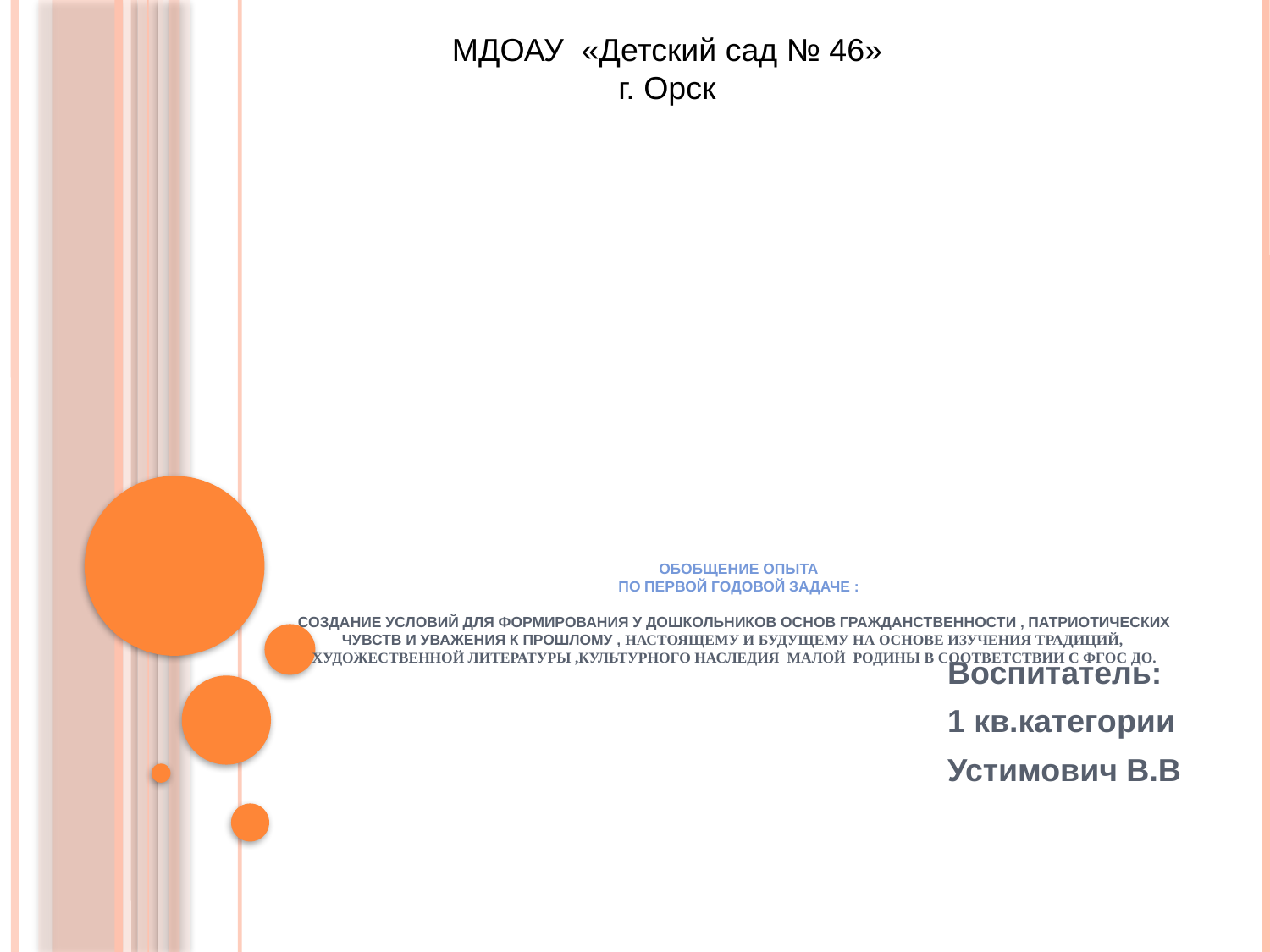

МДОАУ  «Детский сад № 46»
г. Орск
# Обобщение опыта по первой годовой задаче : создание условий для формирования у дошкольников основ гражданственности , патриотических чувств и уважения к прошлому , настоящему и будущему на основе изучения традиций,  художественной литературы ,культурного наследия  малой  Родины в соответствии с ФГОС ДО.
Воспитатель:
1 кв.категории
Устимович В.В